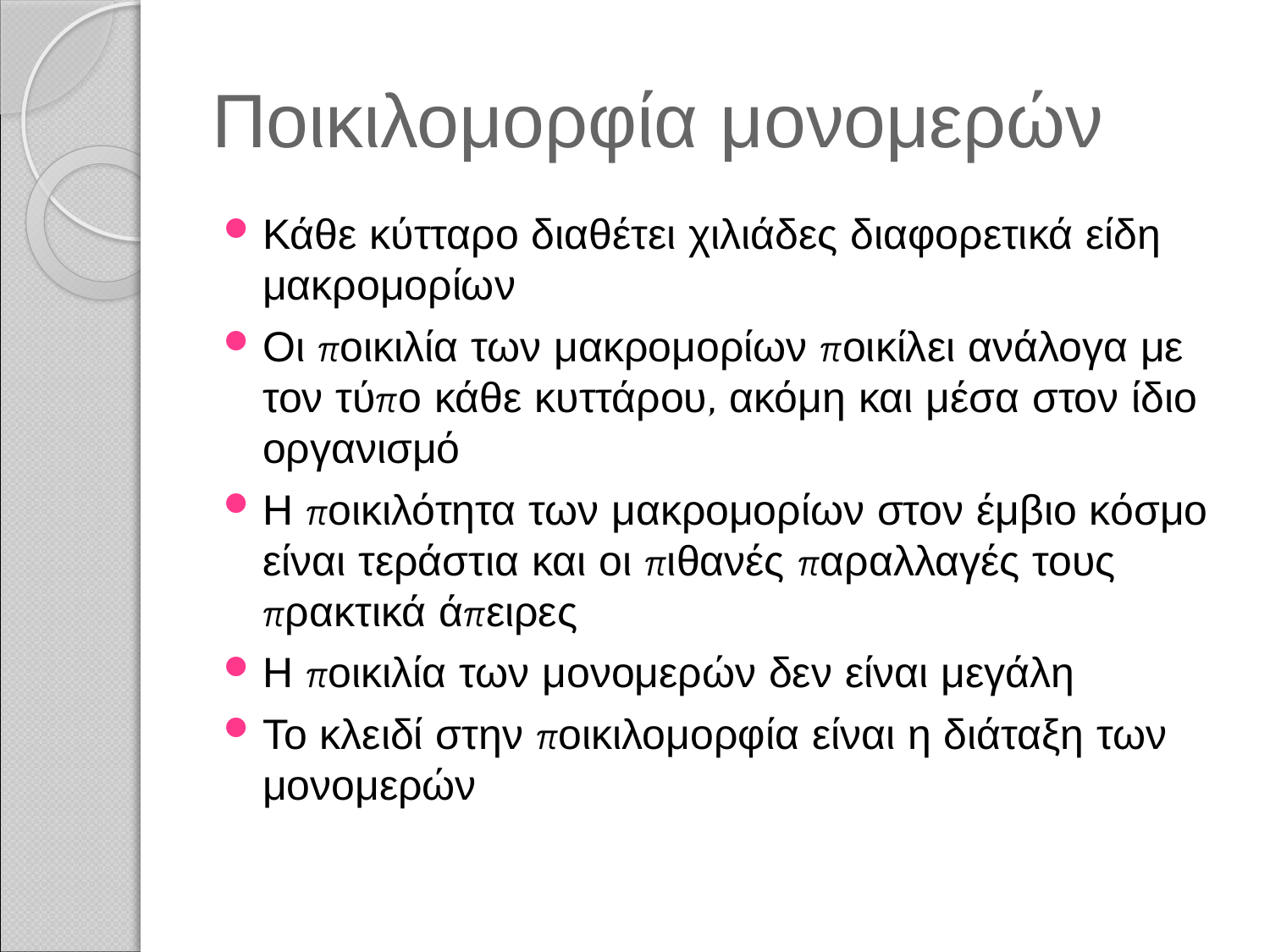

# Ποικιλομορφία μονομερών
Κάθε κύτταρο διαθέτει χιλιάδες διαφορετικά είδη μακρομορίων
Οι ποικιλία των μακρομορίων ποικίλει ανάλογα με τον τύπο κάθε κυττάρου, ακόμη και μέσα στον ίδιο οργανισμό
Η ποικιλότητα των μακρομορίων στον έμβιο κόσμο είναι τεράστια και οι πιθανές παραλλαγές τους πρακτικά άπειρες
Η ποικιλία των μονομερών δεν είναι μεγάλη
Το κλειδί στην ποικιλομορφία είναι η διάταξη των μονομερών